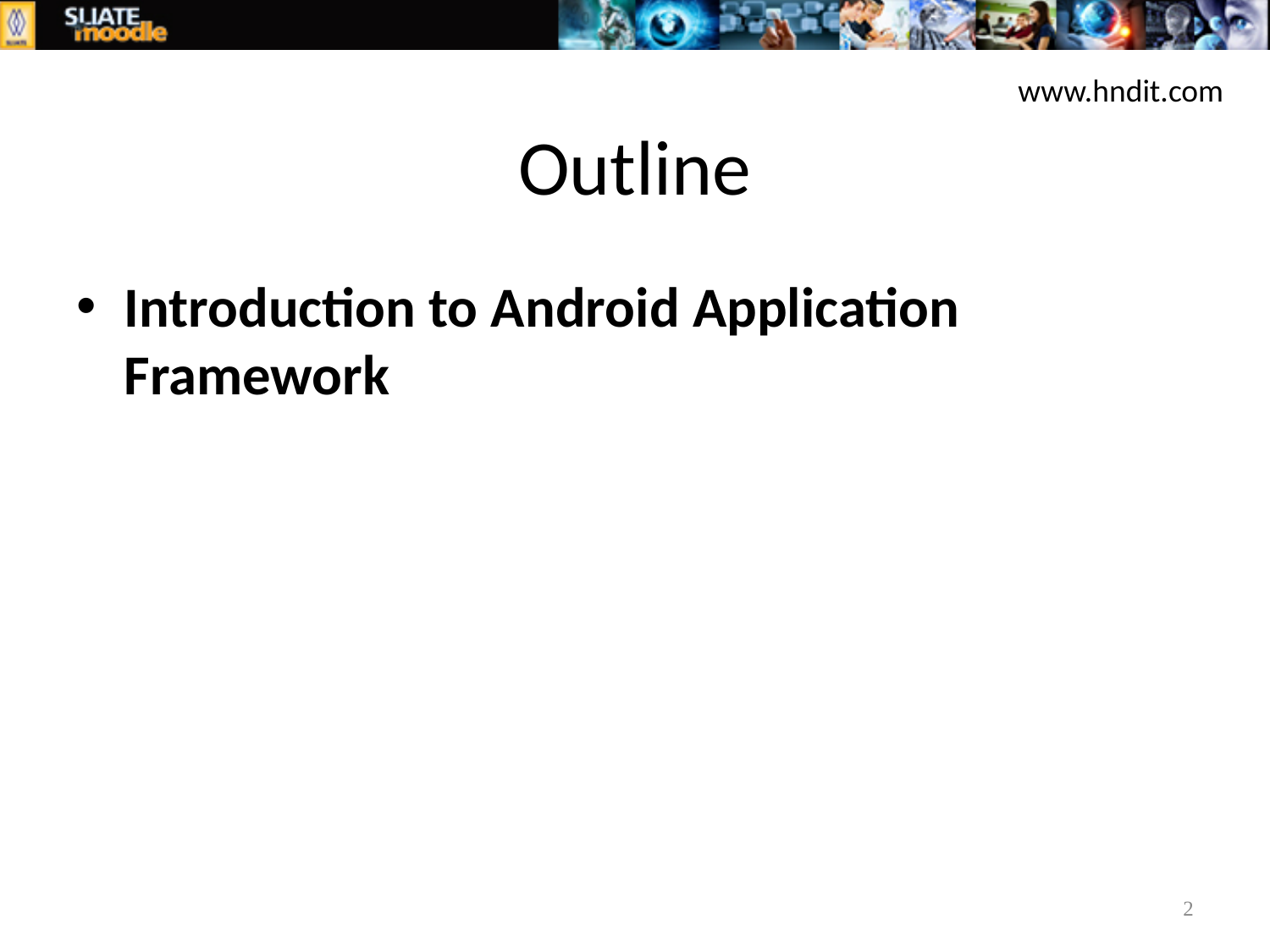

www.hndit.com
# Outline
Introduction to Android Application Framework
2